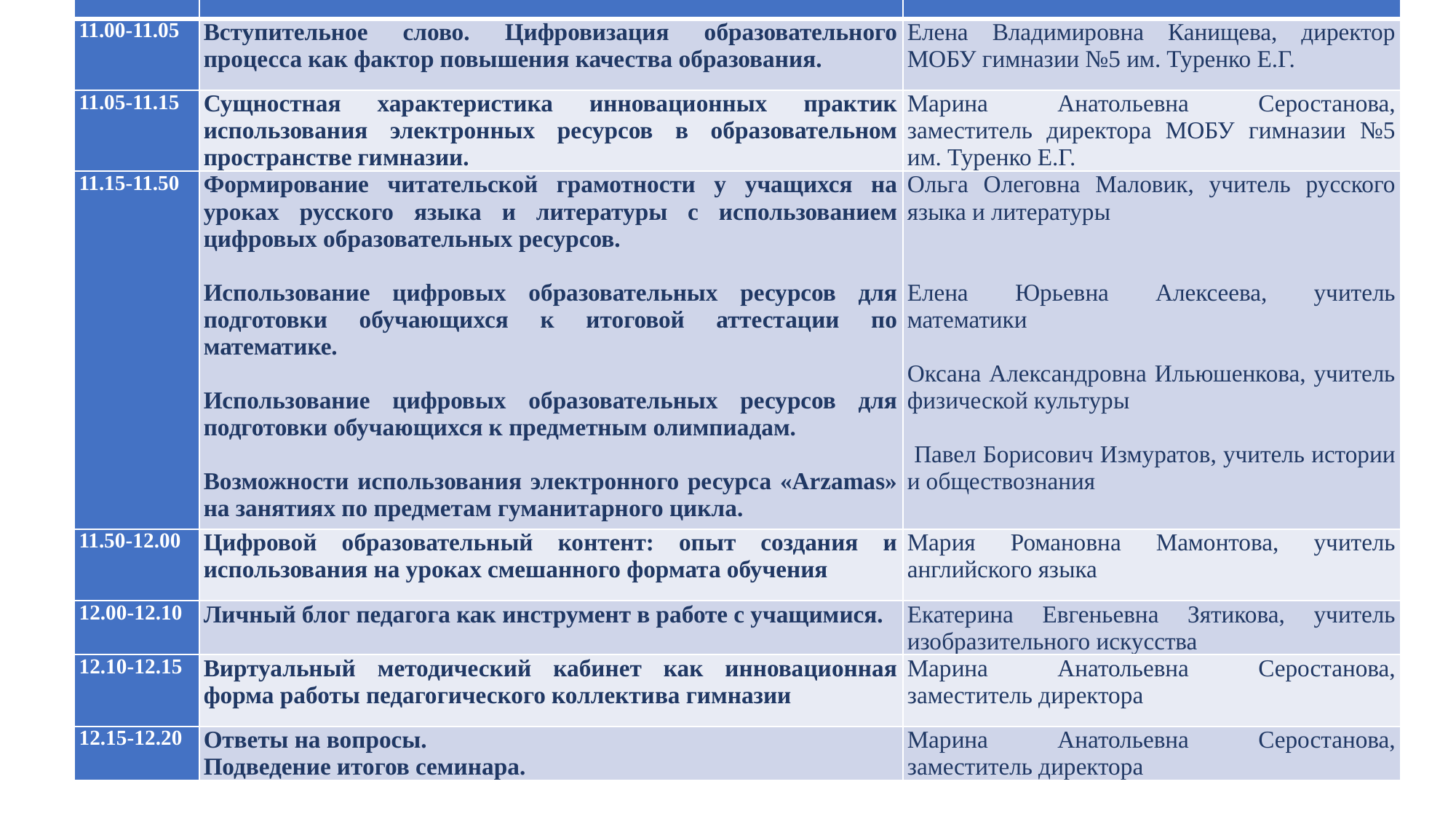

|  |  |  |
| --- | --- | --- |
| 11.00-11.05 | Вступительное слово. Цифровизация образовательного процесса как фактор повышения качества образования. | Елена Владимировна Канищева, директор МОБУ гимназии №5 им. Туренко Е.Г. |
| 11.05-11.15 | Сущностная характеристика инновационных практик использования электронных ресурсов в образовательном пространстве гимназии. | Марина Анатольевна Серостанова, заместитель директора МОБУ гимназии №5 им. Туренко Е.Г. |
| 11.15-11.50 | Формирование читательской грамотности у учащихся на уроках русского языка и литературы с использованием цифровых образовательных ресурсов.   Использование цифровых образовательных ресурсов для подготовки обучающихся к итоговой аттестации по математике.   Использование цифровых образовательных ресурсов для подготовки обучающихся к предметным олимпиадам.   Возможности использования электронного ресурса «Arzamas» на занятиях по предметам гуманитарного цикла. | Ольга Олеговна Маловик, учитель русского языка и литературы     Елена Юрьевна Алексеева, учитель математики    Оксана Александровна Ильюшенкова, учитель физической культуры   Павел Борисович Измуратов, учитель истории и обществознания |
| 11.50-12.00 | Цифровой образовательный контент: опыт создания и использования на уроках смешанного формата обучения | Мария Романовна Мамонтова, учитель английского языка |
| 12.00-12.10 | Личный блог педагога как инструмент в работе с учащимися. | Екатерина Евгеньевна Зятикова, учитель изобразительного искусства |
| 12.10-12.15 | Виртуальный методический кабинет как инновационная форма работы педагогического коллектива гимназии | Марина Анатольевна Серостанова, заместитель директора |
| 12.15-12.20 | Ответы на вопросы. Подведение итогов семинара. | Марина Анатольевна Серостанова, заместитель директора |